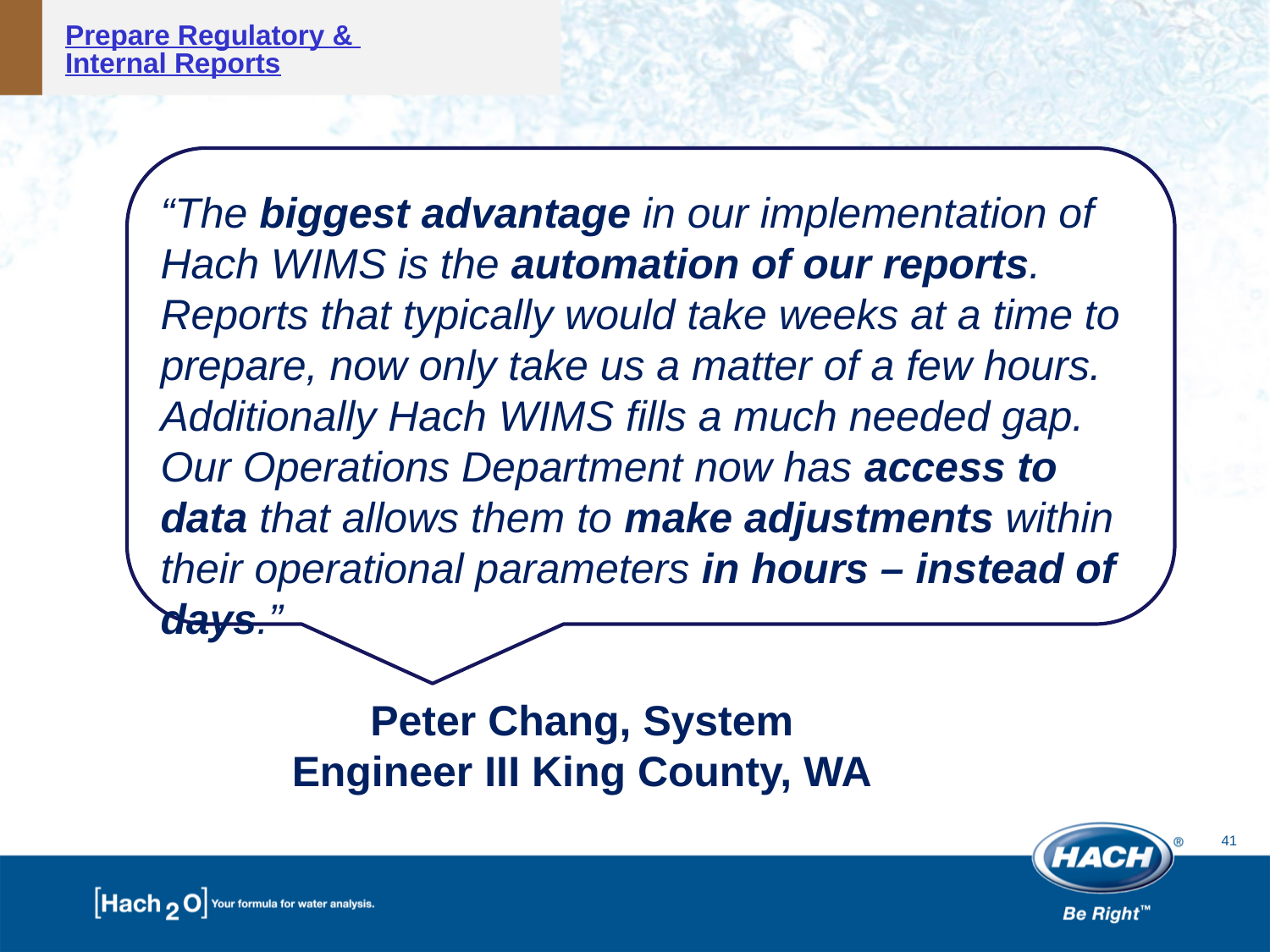

Prepare Regulatory & Internal Reports

“The biggest advantage in our implementation of Hach WIMS is the automation of our reports.  Reports that typically would take weeks at a time to prepare, now only take us a matter of a few hours.  Additionally Hach WIMS fills a much needed gap.  Our Operations Department now has access to data that allows them to make adjustments within their operational parameters in hours – instead of days.”
Peter Chang, System Engineer III King County, WA